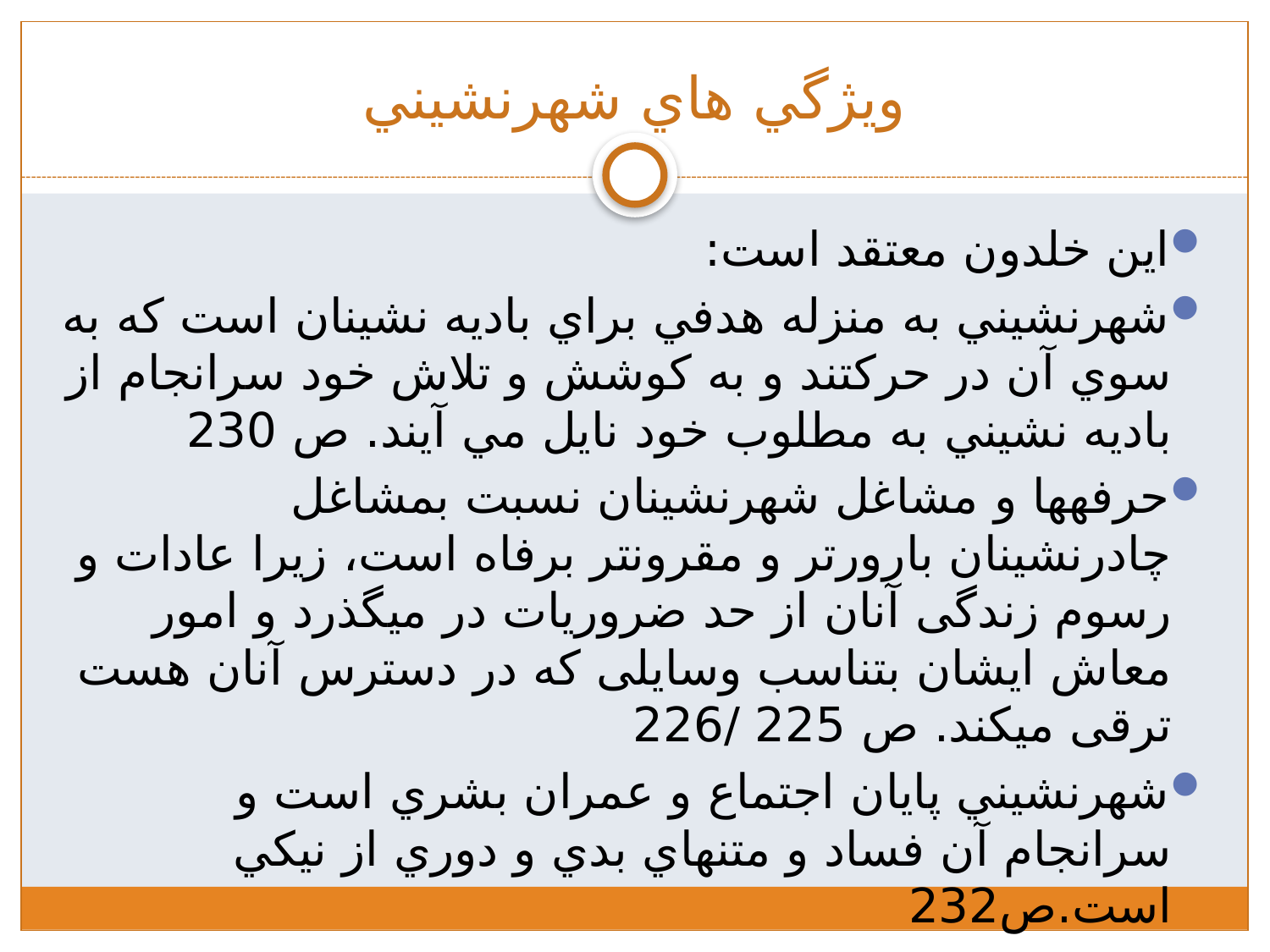

# ويژگي هاي شهرنشيني
اين خلدون معتقد است:
شهرنشيني به منزله هدفي براي باديه نشينان است که به سوي آن در حرکتند و به کوشش و تلاش خود سرانجام از باديه نشيني به مطلوب خود نايل مي آيند. ص 230
حرفه‏ها و مشاغل شهرنشينان نسبت بمشاغل چادرنشينان بارورتر و مقرونتر برفاه است، زيرا عادات و رسوم زندگى آنان از حد ضروريات در ميگذرد و امور معاش ايشان بتناسب وسايلى كه در دسترس آنان هست ترقى ميكند. ص 225 /226
شهرنشيني پايان اجتماع و عمران بشري است و سرانجام آن فساد و متنهاي بدي و دوري از نيکي است.ص232